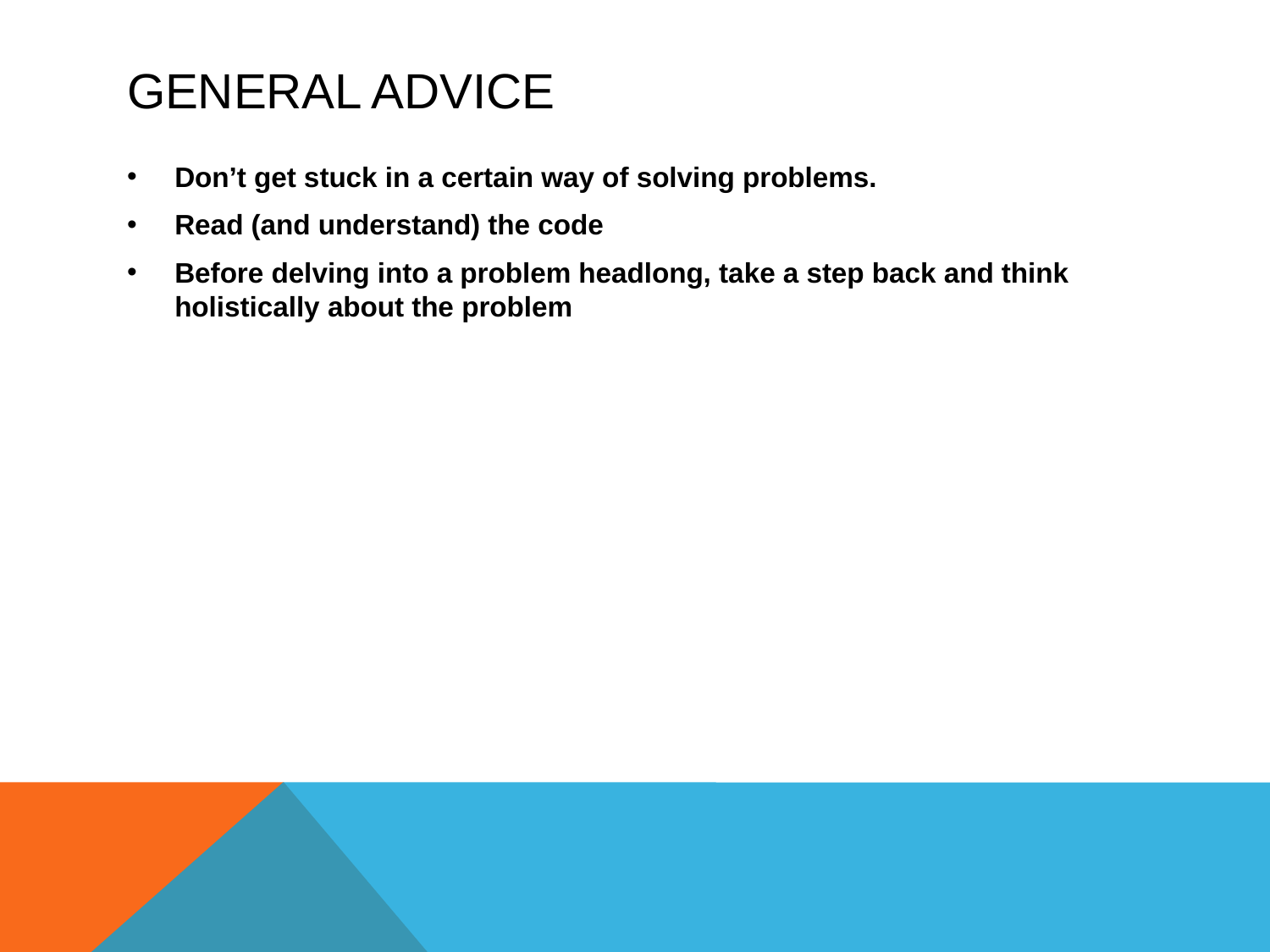

# General Advice
Don’t get stuck in a certain way of solving problems.
Read (and understand) the code
Before delving into a problem headlong, take a step back and think holistically about the problem